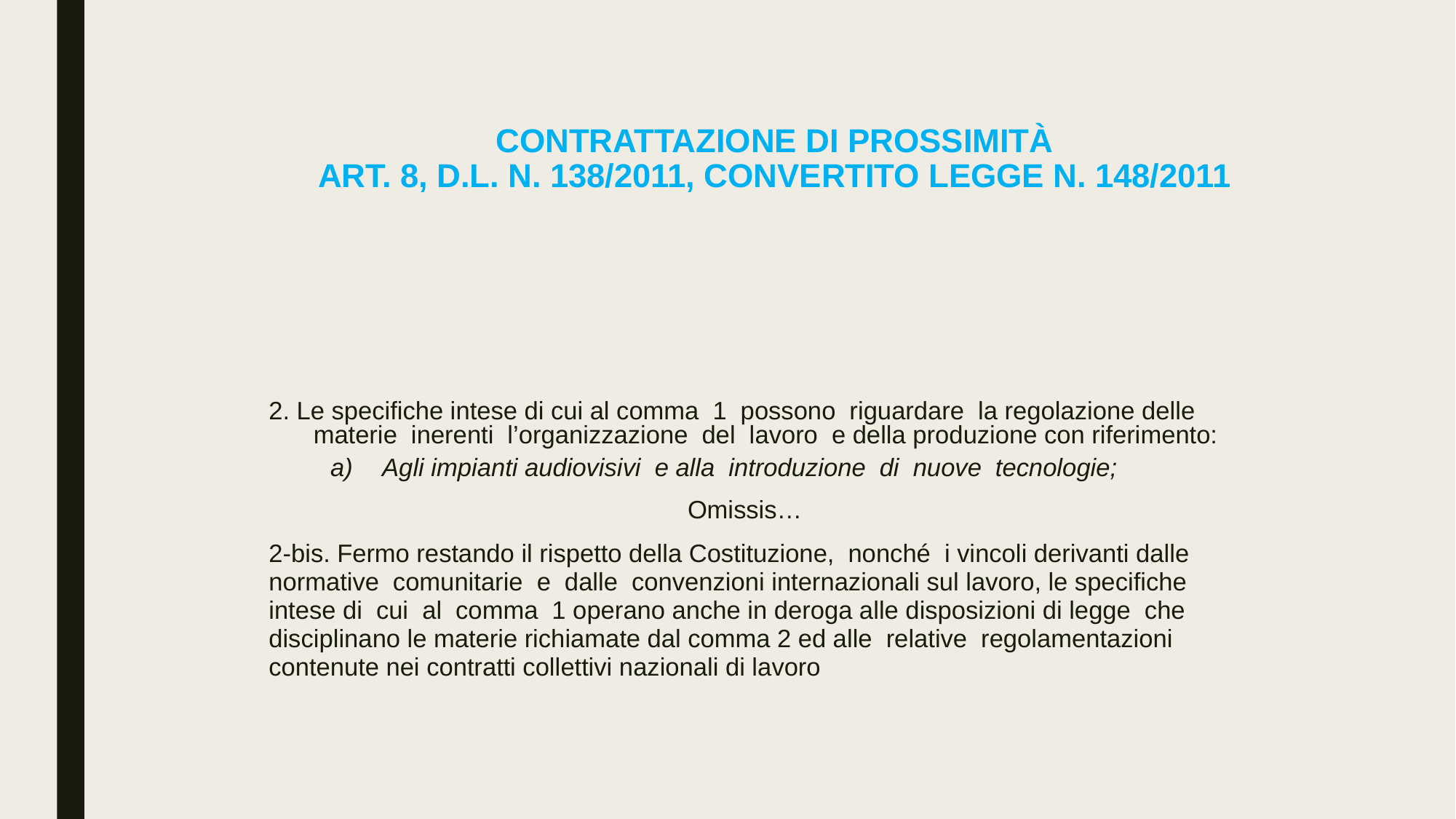

# Contrattazione di prossimità Art. 8, D.L. n. 138/2011, convertito Legge n. 148/2011

2. Le specifiche intese di cui al comma  1  possono  riguardare  la regolazione delle materie  inerenti  l’organizzazione  del  lavoro  e della produzione con riferimento:
 Agli impianti audiovisivi  e alla  introduzione  di  nuove  tecnologie;
Omissis…
2-bis. Fermo restando il rispetto della Costituzione,  nonché  i vincoli derivanti dalle normative  comunitarie  e  dalle  convenzioni internazionali sul lavoro, le specifiche intese di  cui  al  comma  1 operano anche in deroga alle disposizioni di legge  che  disciplinano le materie richiamate dal comma 2 ed alle  relative  regolamentazioni contenute nei contratti collettivi nazionali di lavoro